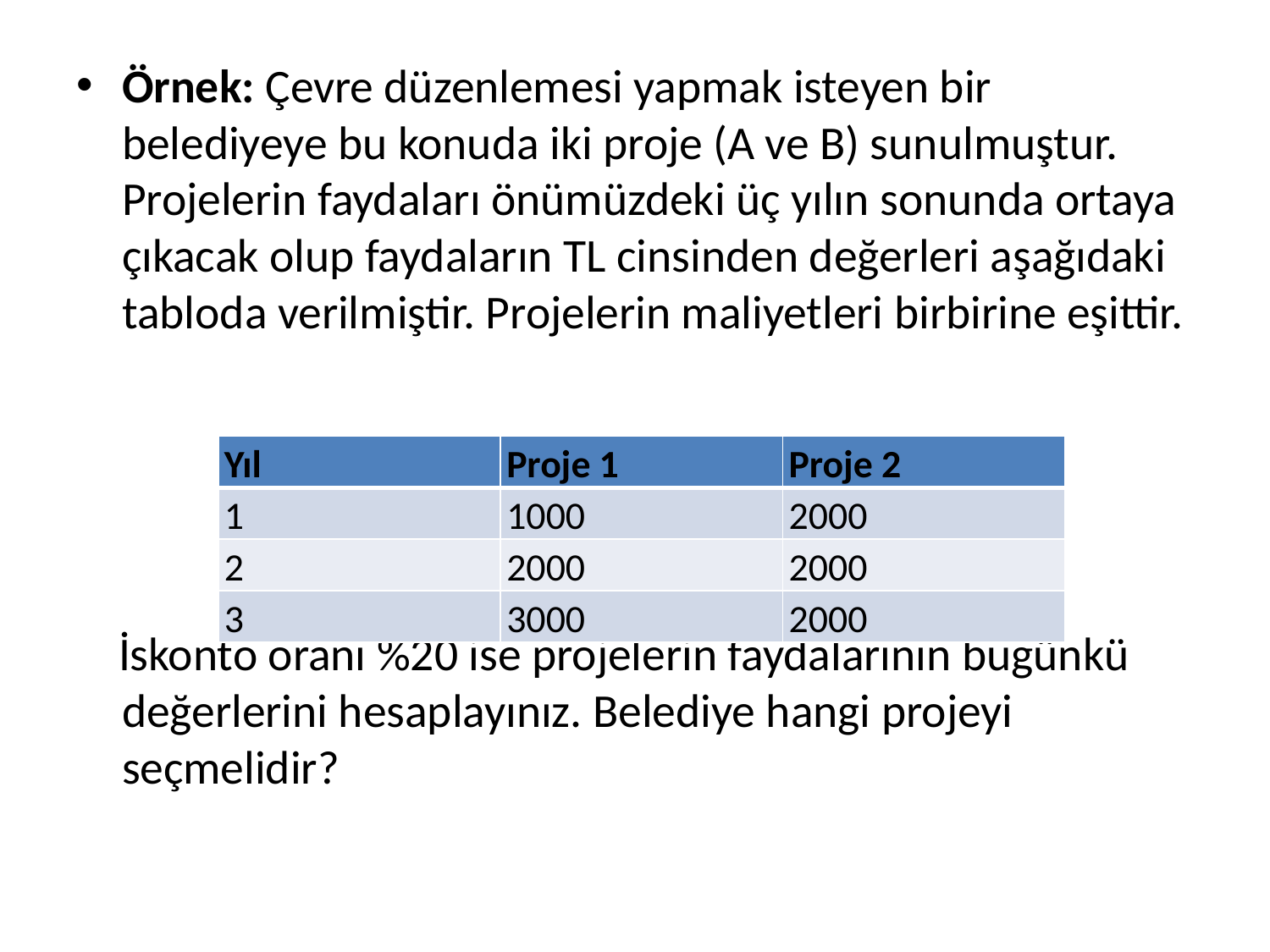

Örnek: Çevre düzenlemesi yapmak isteyen bir belediyeye bu konuda iki proje (A ve B) sunulmuştur. Projelerin faydaları önümüzdeki üç yılın sonunda ortaya çıkacak olup faydaların TL cinsinden değerleri aşağıdaki tabloda verilmiştir. Projelerin maliyetleri birbirine eşittir.

    İskonto oranı %20 ise projelerin faydalarının bugünkü değerlerini hesaplayınız. Belediye hangi projeyi seçmelidir?

| Yıl | Proje 1 | Proje 2 |
| --- | --- | --- |
| 1 | 1000 | 2000 |
| 2 | 2000 | 2000 |
| 3 | 3000 | 2000 |